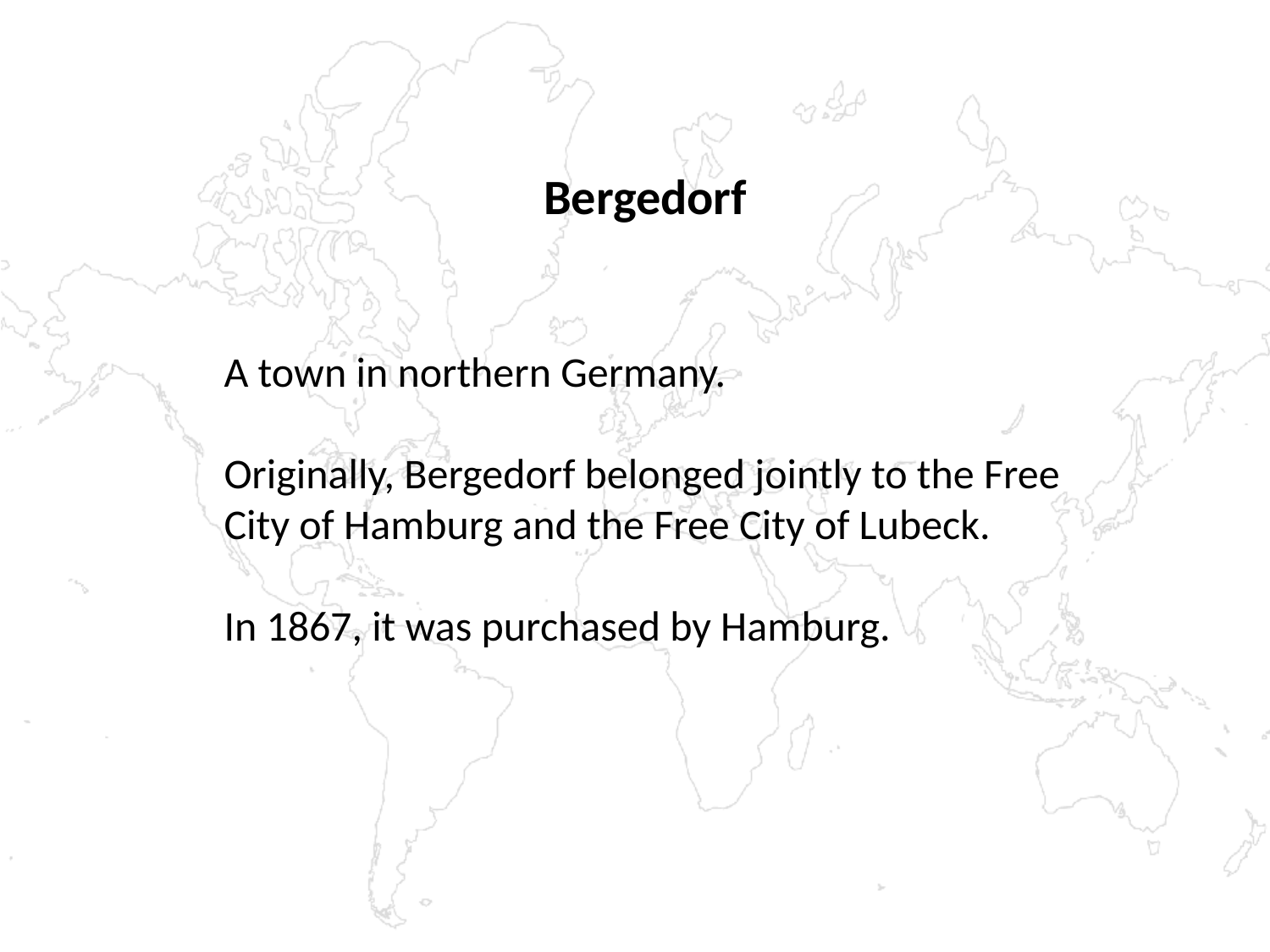

Bergedorf
A town in northern Germany.

Originally, Bergedorf belonged jointly to the Free City of Hamburg and the Free City of Lubeck.

In 1867, it was purchased by Hamburg.